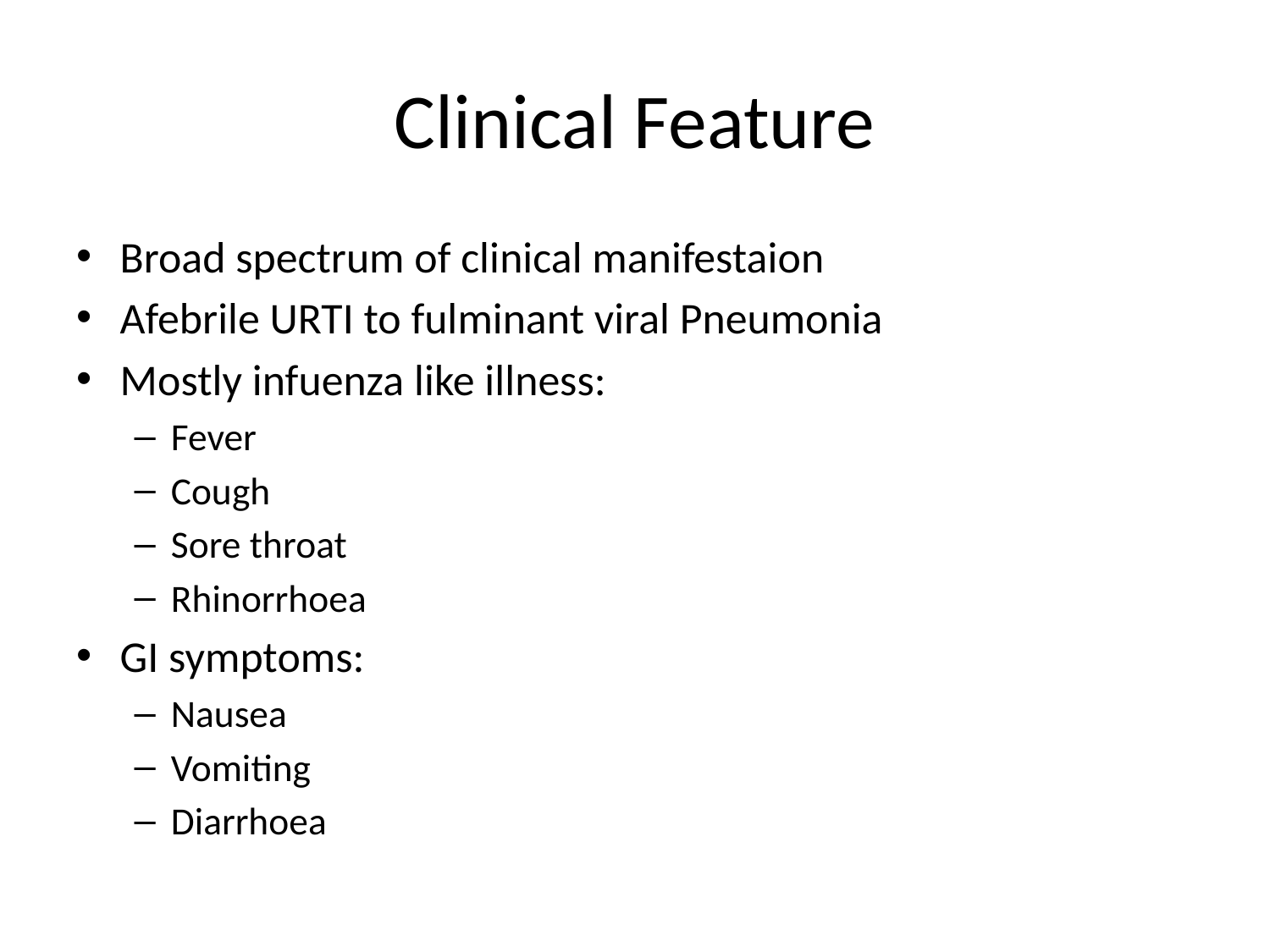

# Clinical Feature
Broad spectrum of clinical manifestaion
Afebrile URTI to fulminant viral Pneumonia
Mostly infuenza like illness:
Fever
Cough
Sore throat
Rhinorrhoea
GI symptoms:
Nausea
Vomiting
Diarrhoea